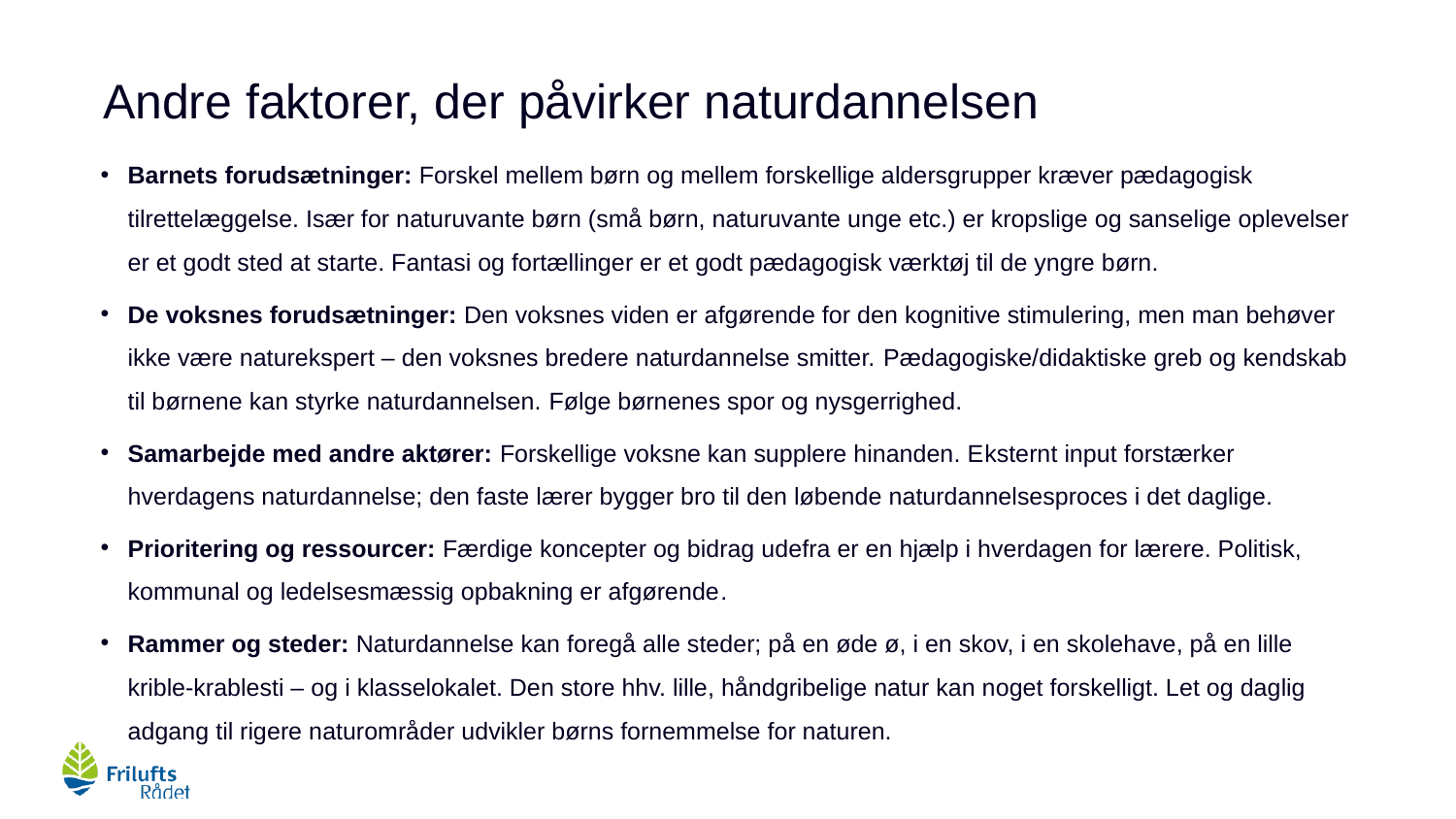

# Andre faktorer, der påvirker naturdannelsen
Barnets forudsætninger: Forskel mellem børn og mellem forskellige aldersgrupper kræver pædagogisk tilrettelæggelse. Især for naturuvante børn (små børn, naturuvante unge etc.) er kropslige og sanselige oplevelser er et godt sted at starte. Fantasi og fortællinger er et godt pædagogisk værktøj til de yngre børn.
De voksnes forudsætninger: Den voksnes viden er afgørende for den kognitive stimulering, men man behøver ikke være naturekspert – den voksnes bredere naturdannelse smitter. Pædagogiske/didaktiske greb og kendskab til børnene kan styrke naturdannelsen. Følge børnenes spor og nysgerrighed.
Samarbejde med andre aktører: Forskellige voksne kan supplere hinanden. Eksternt input forstærker hverdagens naturdannelse; den faste lærer bygger bro til den løbende naturdannelsesproces i det daglige.
Prioritering og ressourcer: Færdige koncepter og bidrag udefra er en hjælp i hverdagen for lærere. Politisk, kommunal og ledelsesmæssig opbakning er afgørende.
Rammer og steder: Naturdannelse kan foregå alle steder; på en øde ø, i en skov, i en skolehave, på en lille krible-krablesti – og i klasselokalet. Den store hhv. lille, håndgribelige natur kan noget forskelligt. Let og daglig adgang til rigere naturområder udvikler børns fornemmelse for naturen.